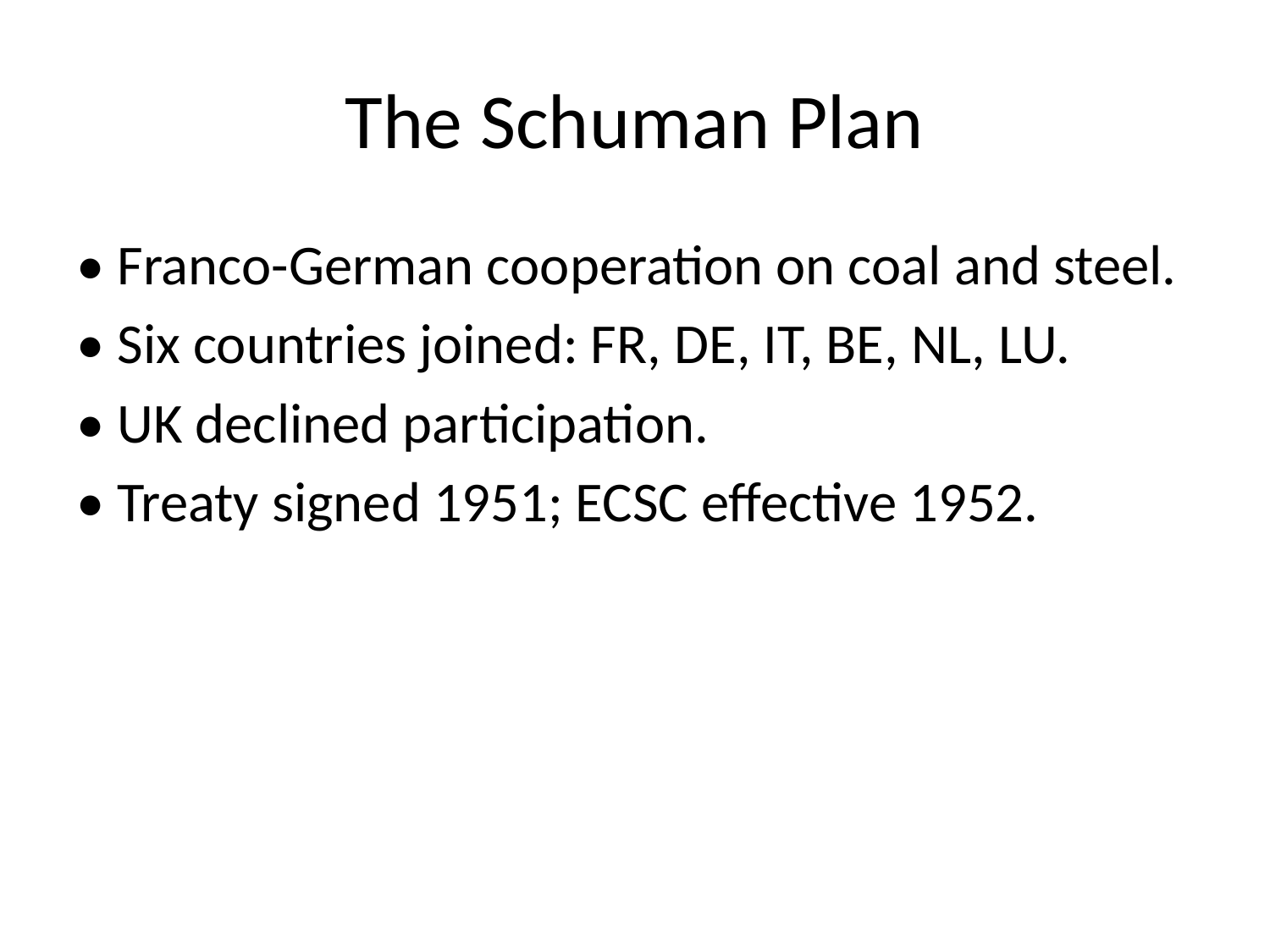

# The Schuman Plan
• Franco-German cooperation on coal and steel.
• Six countries joined: FR, DE, IT, BE, NL, LU.
• UK declined participation.
• Treaty signed 1951; ECSC effective 1952.